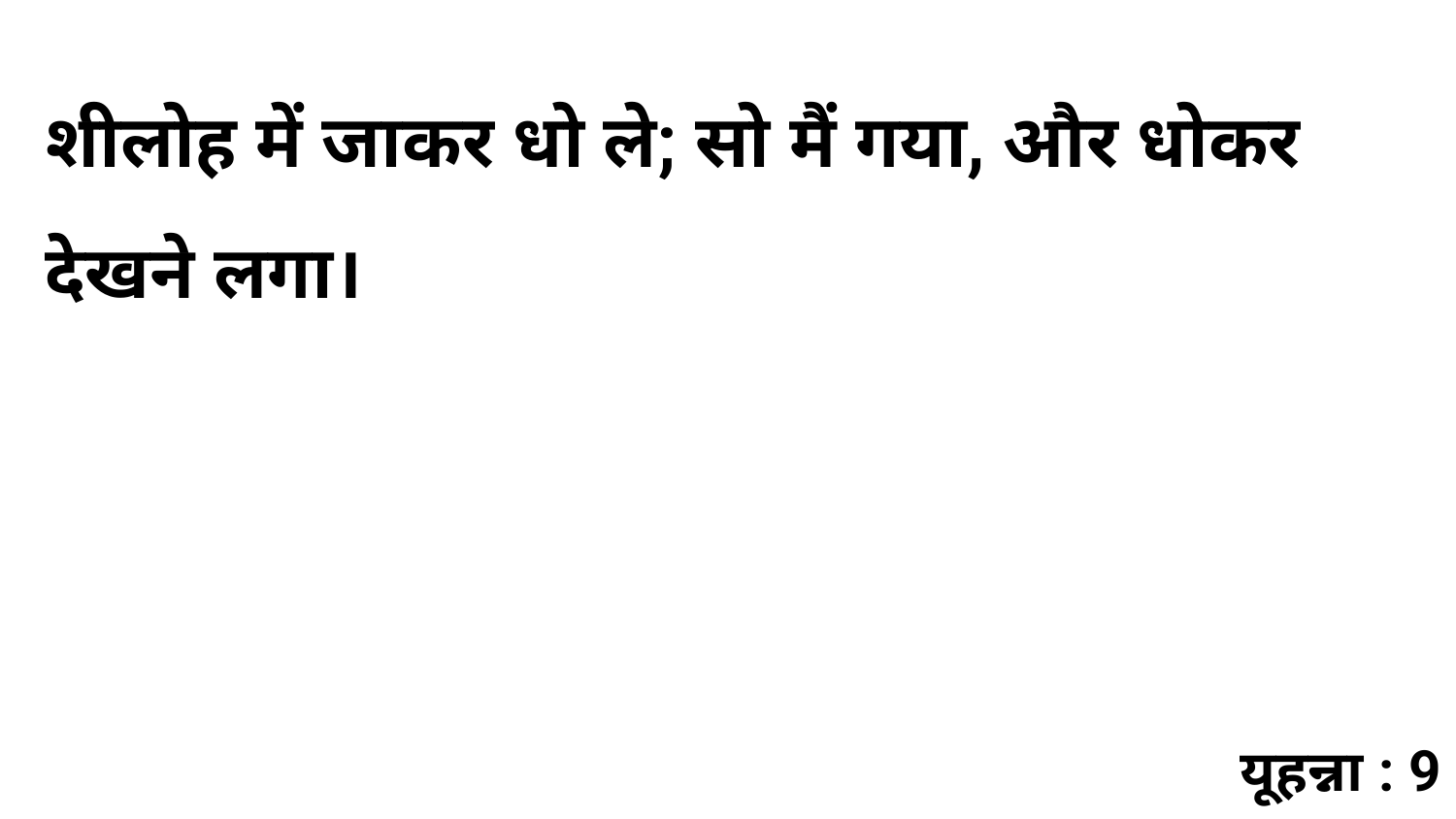

शीलोह में जाकर धो ले; सो मैं गया, और धोकर देखने लगा।
यूहन्ना : 9